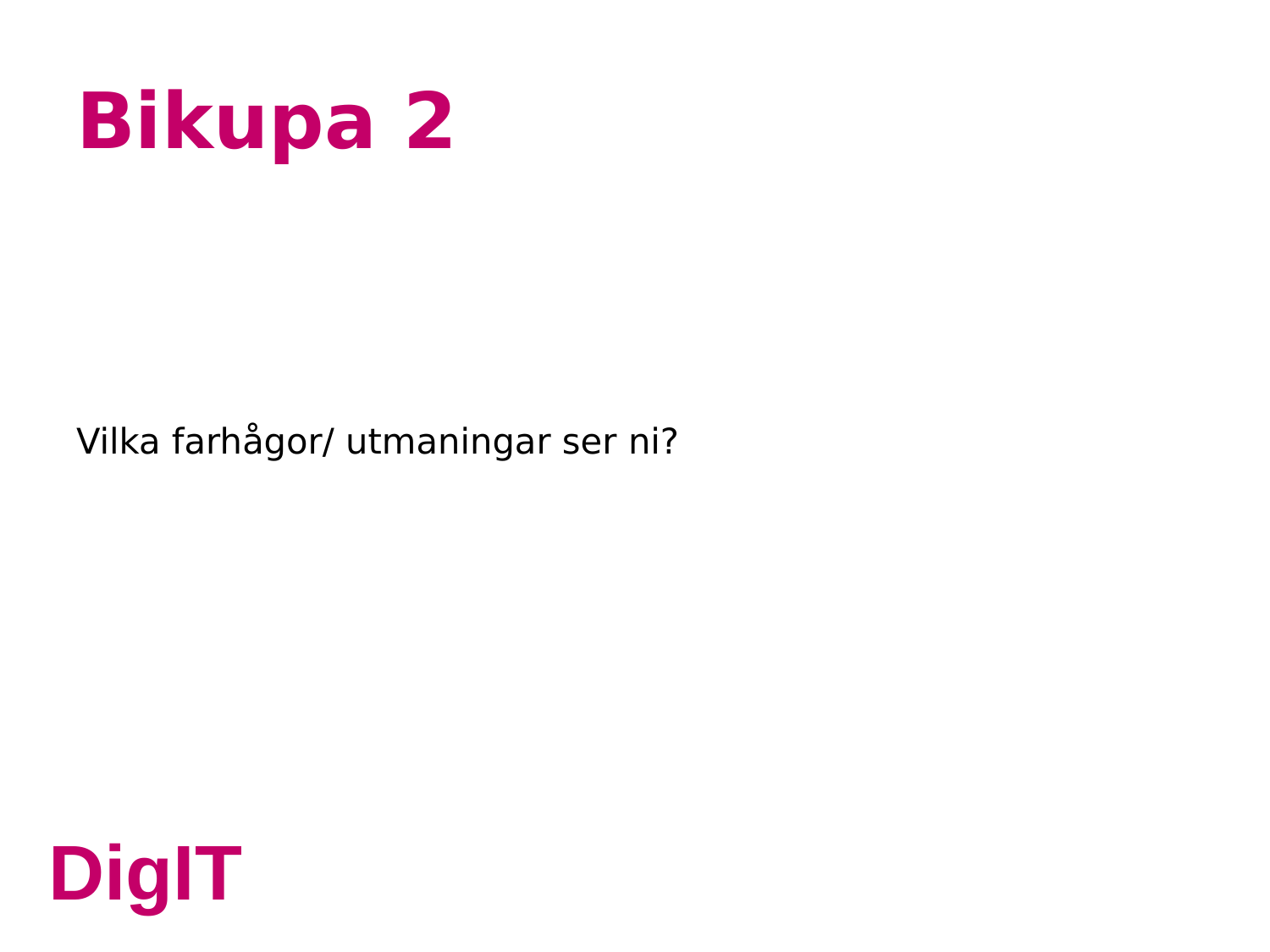

# Bikupa 2

Vilka farhågor/ utmaningar ser ni?